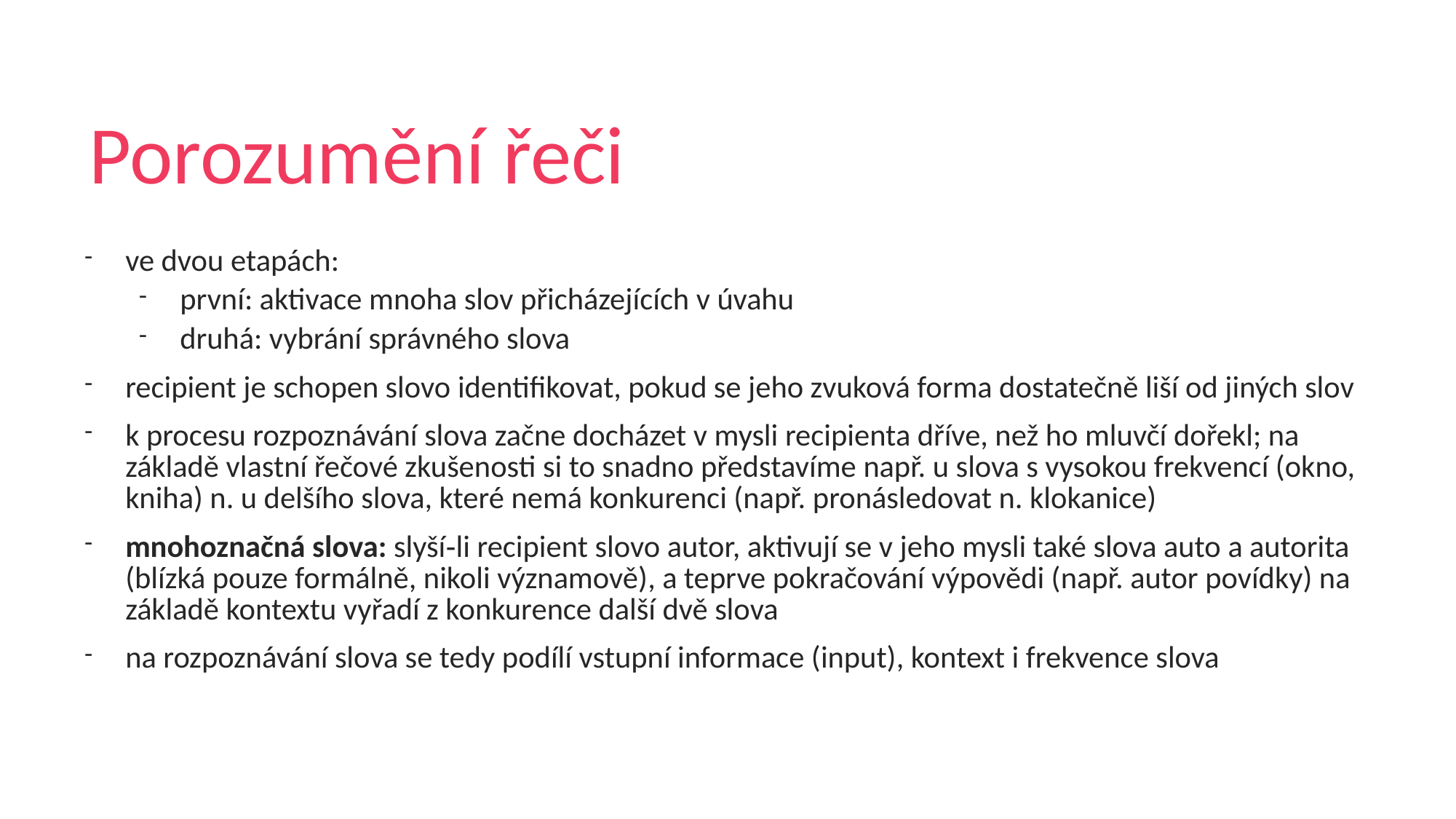

# Porozumění řeči
ve dvou etapách:
první: aktivace mnoha slov přicházejících v úvahu
druhá: vybrání správného slova
recipient je schopen slovo identifikovat, pokud se jeho zvuková forma dostatečně liší od jiných slov
k procesu rozpoznávání slova začne docházet v mysli recipienta dříve, než ho mluvčí dořekl; na základě vlastní řečové zkušenosti si to snadno představíme např. u slova s vysokou frekvencí (okno, kniha) n. u delšího slova, které nemá konkurenci (např. pronásledovat n. klokanice)
mnohoznačná slova: slyší‑li recipient slovo autor, aktivují se v jeho mysli také slova auto a autorita (blízká pouze formálně, nikoli významově), a teprve pokračování výpovědi (např. autor povídky) na základě kontextu vyřadí z konkurence další dvě slova
na rozpoznávání slova se tedy podílí vstupní informace (input), kontext i frekvence slova